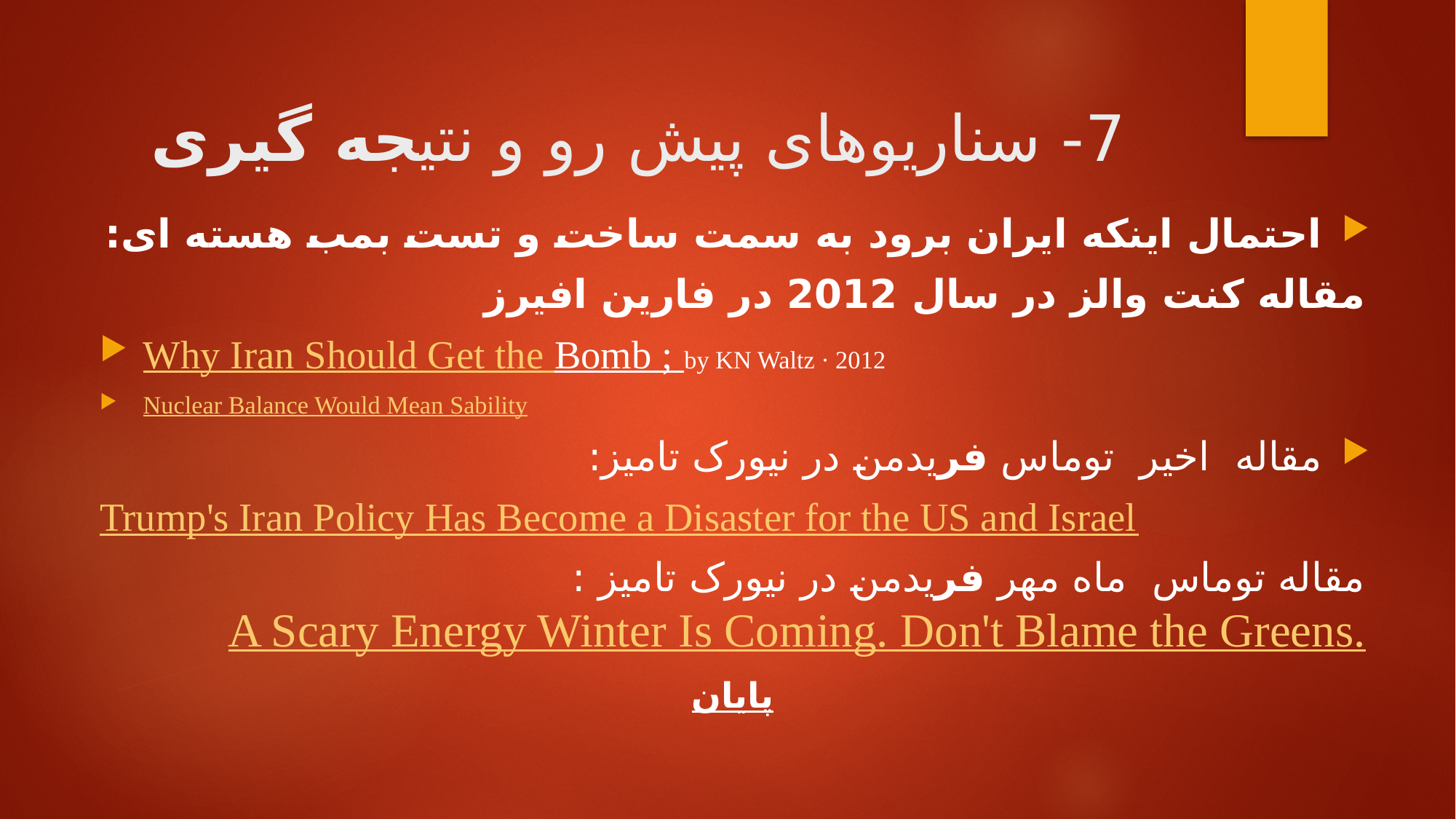

# 7- سناریوهای پیش رو و نتیجه گیری
احتمال اینکه ایران برود به سمت ساخت و تست بمب هسته ای:
  مقاله کنت والز در سال 2012 در فارین افیرز
Why Iran Should Get the Bomb ; by KN Waltz · 2012
Nuclear Balance Would Mean Sability
مقاله  اخیر  توماس فریدمن در نیورک تامیز:
Trump's Iran Policy Has Become a Disaster for the US and Israel
مقاله توماس  ماه مهر فریدمن در نیورک تامیز :
A Scary Energy Winter Is Coming. Don't Blame the Greens.
پایان